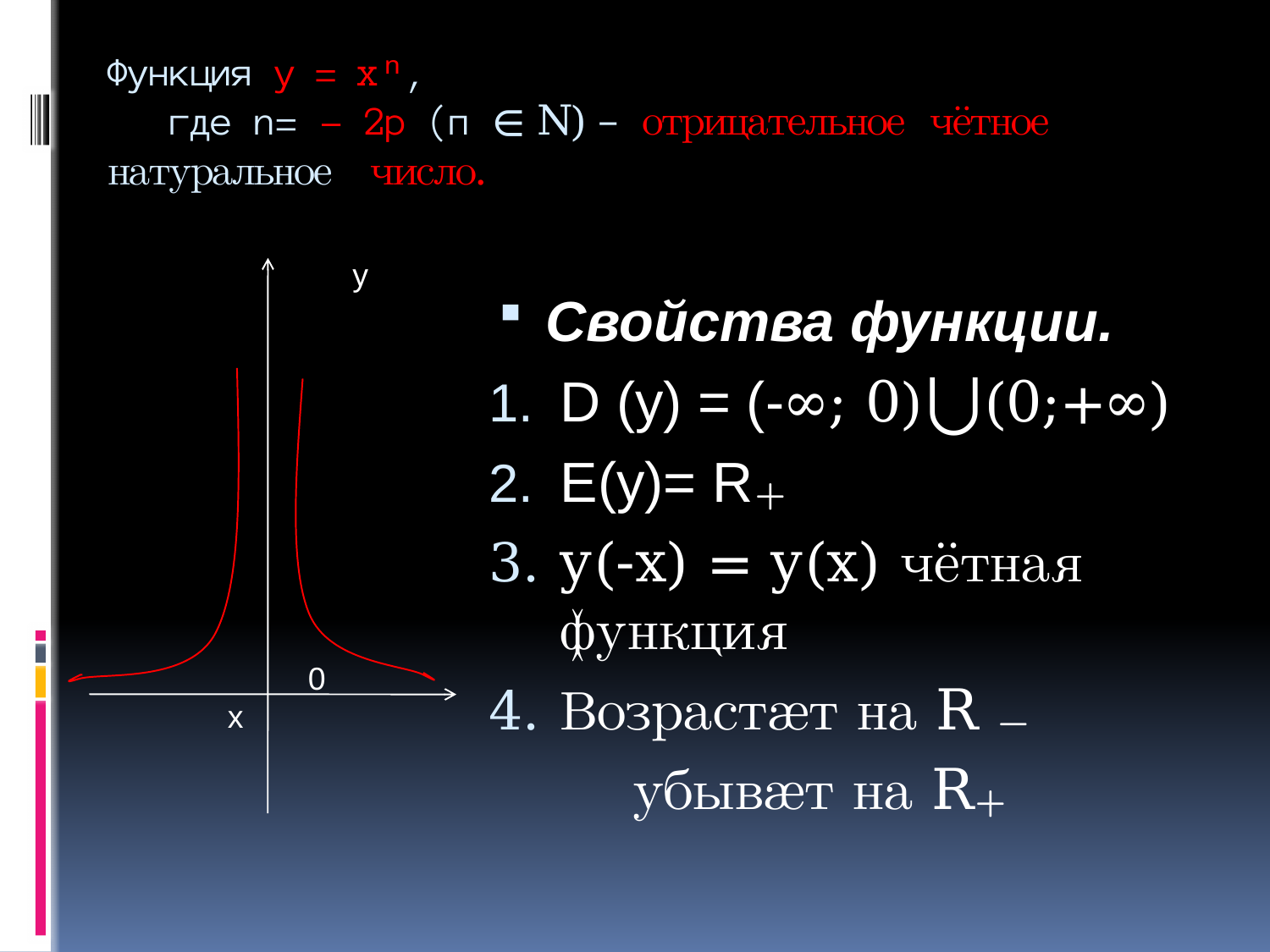

# Функция у = хⁿ, где n= - 2р (п ∈ N) –  отрицательное  чётное   натуральное   число.

                        у

                   0                         х

Свойства функции.
D (y) = (-∞; 0)⋃(0;+∞)
E(y)= R₊
y(-x) = y(x) чётная функция
Возрастает на R ₋
        убывает на R₊